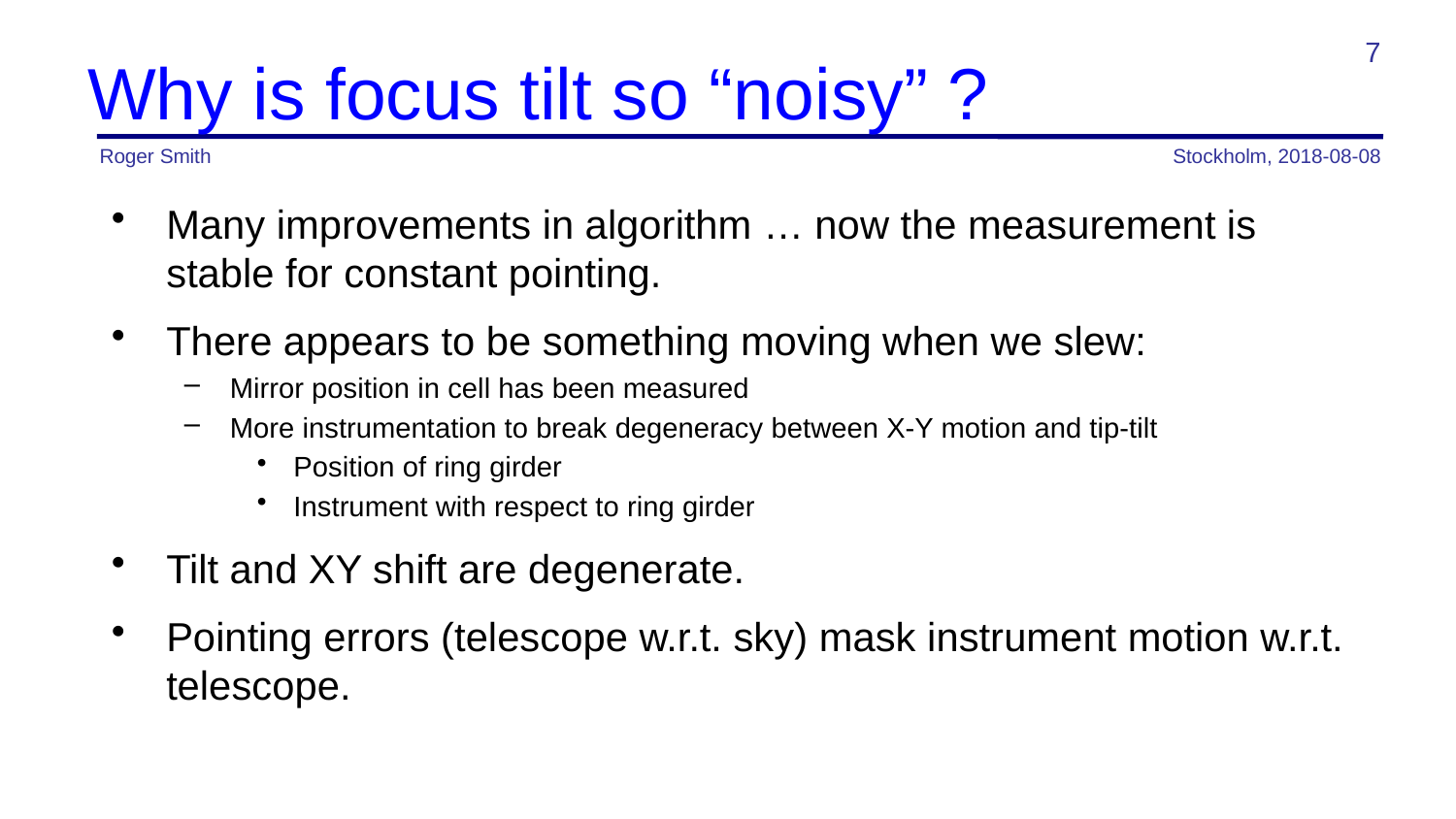

7
# Why is focus tilt so “noisy” ?
Roger Smith
Stockholm, 2018-08-08
Many improvements in algorithm … now the measurement is stable for constant pointing.
There appears to be something moving when we slew:
Mirror position in cell has been measured
More instrumentation to break degeneracy between X-Y motion and tip-tilt
Position of ring girder
Instrument with respect to ring girder
Tilt and XY shift are degenerate.
Pointing errors (telescope w.r.t. sky) mask instrument motion w.r.t. telescope.